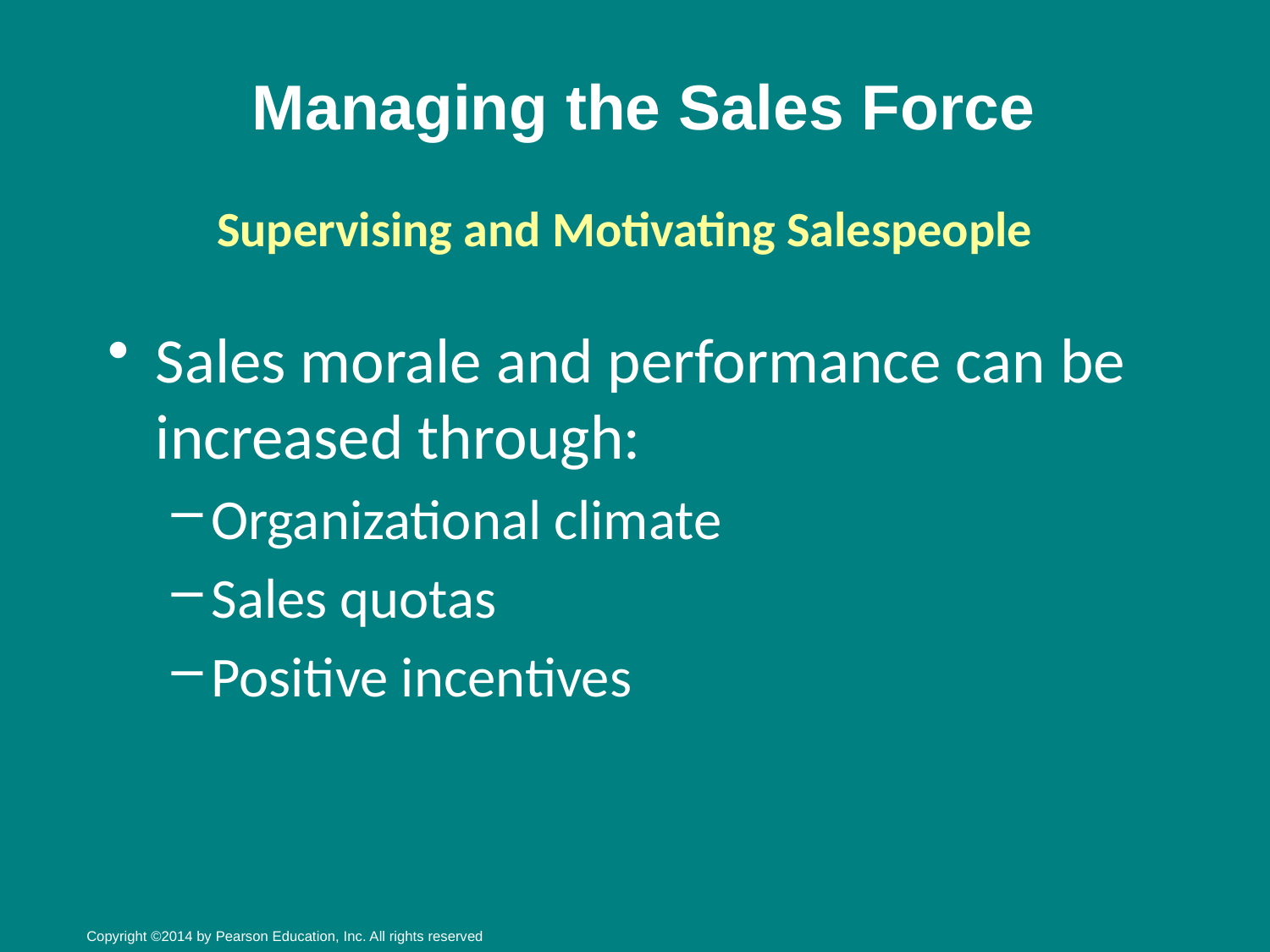

# Managing the Sales Force
Supervising and Motivating Salespeople

Sales morale and performance can be increased through:
Organizational climate
Sales quotas
Positive incentives
Copyright ©2014 by Pearson Education, Inc. All rights reserved